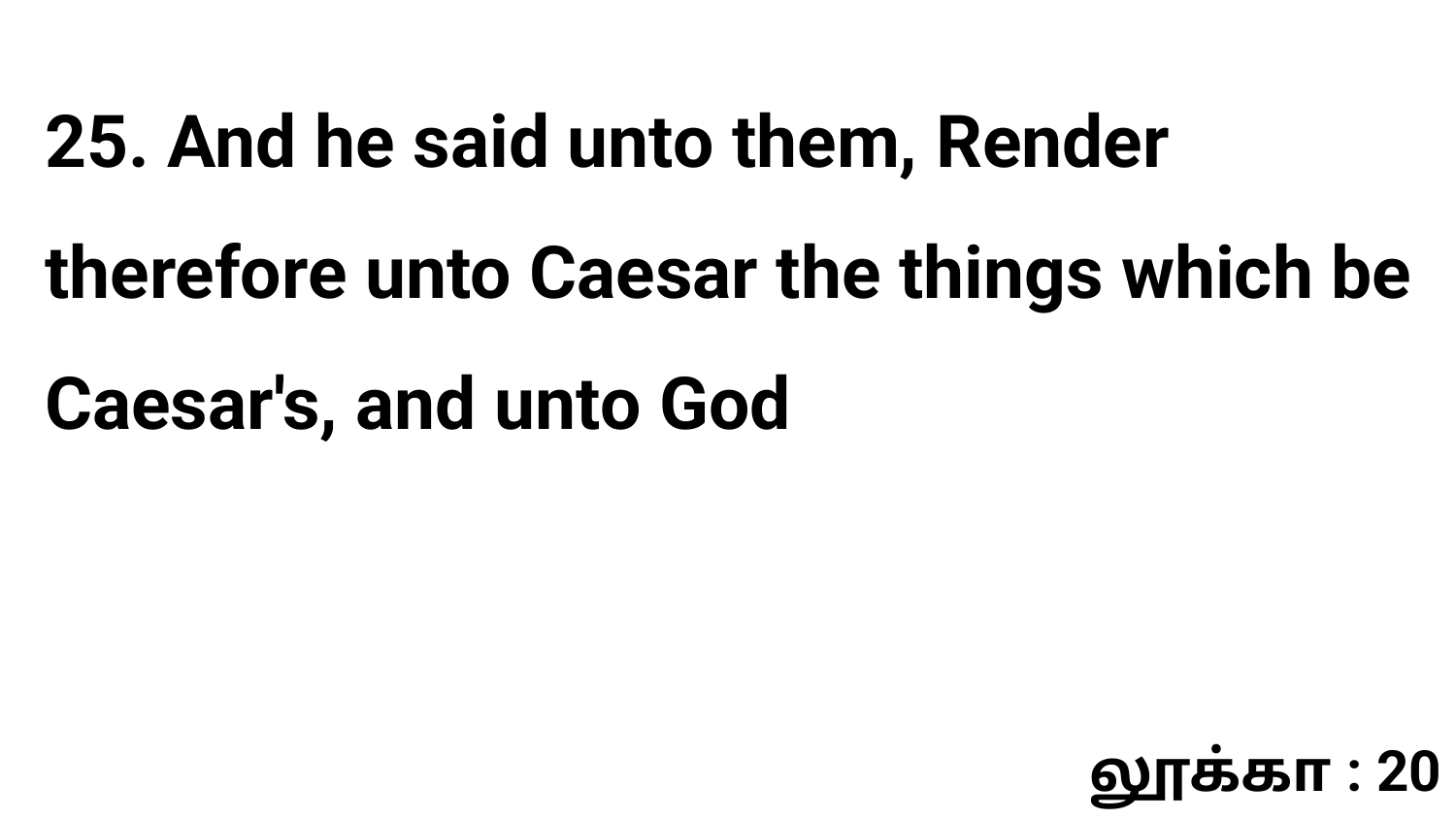

25. And he said unto them, Render therefore unto Caesar the things which be Caesar's, and unto God
லூக்கா : 20